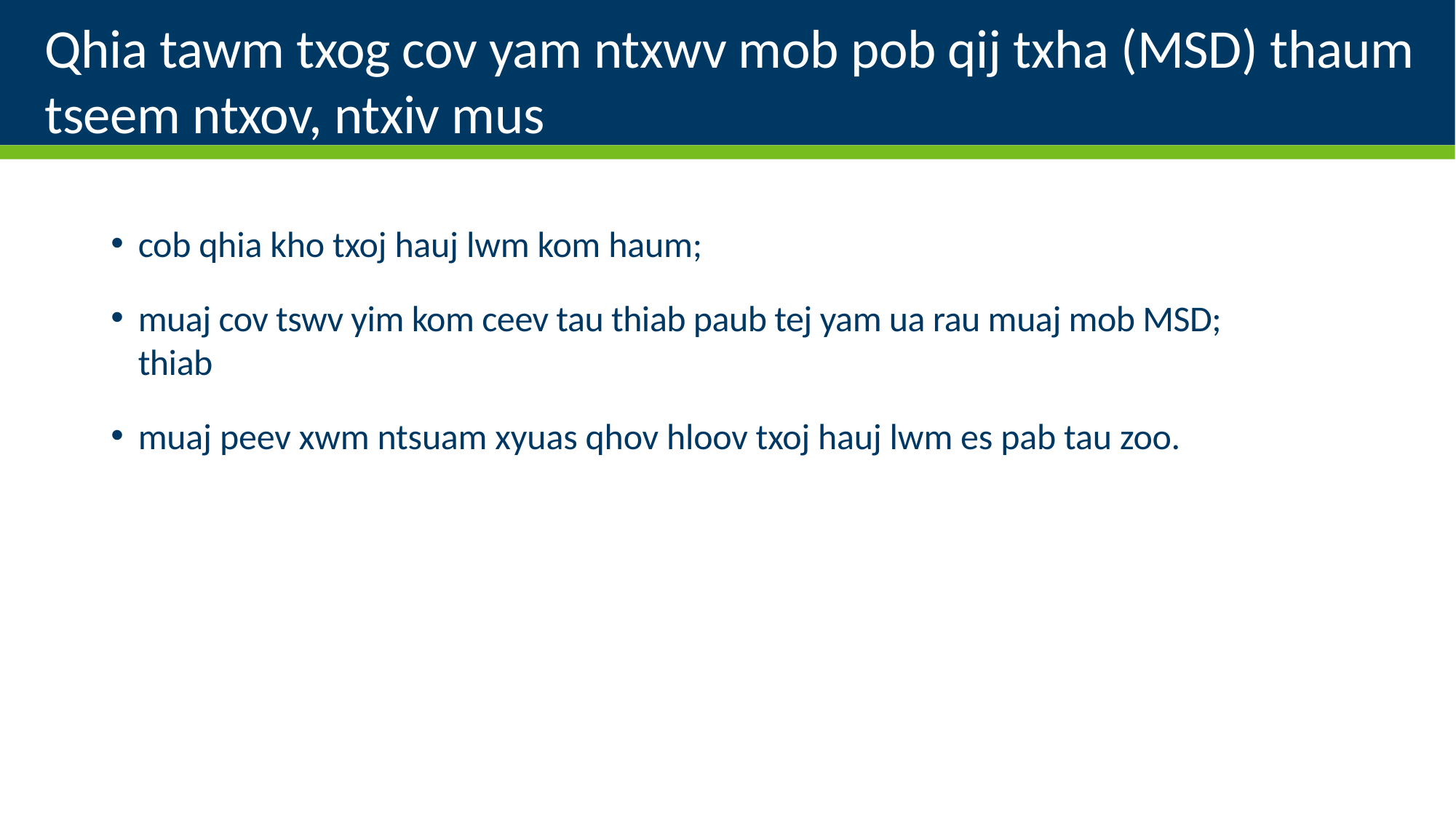

# Qhia tawm txog cov yam ntxwv mob pob qij txha (MSD) thaum tseem ntxov, ntxiv mus
cob qhia kho txoj hauj lwm kom haum;
muaj cov tswv yim kom ceev tau thiab paub tej yam ua rau muaj mob MSD; thiab
muaj peev xwm ntsuam xyuas qhov hloov txoj hauj lwm es pab tau zoo.